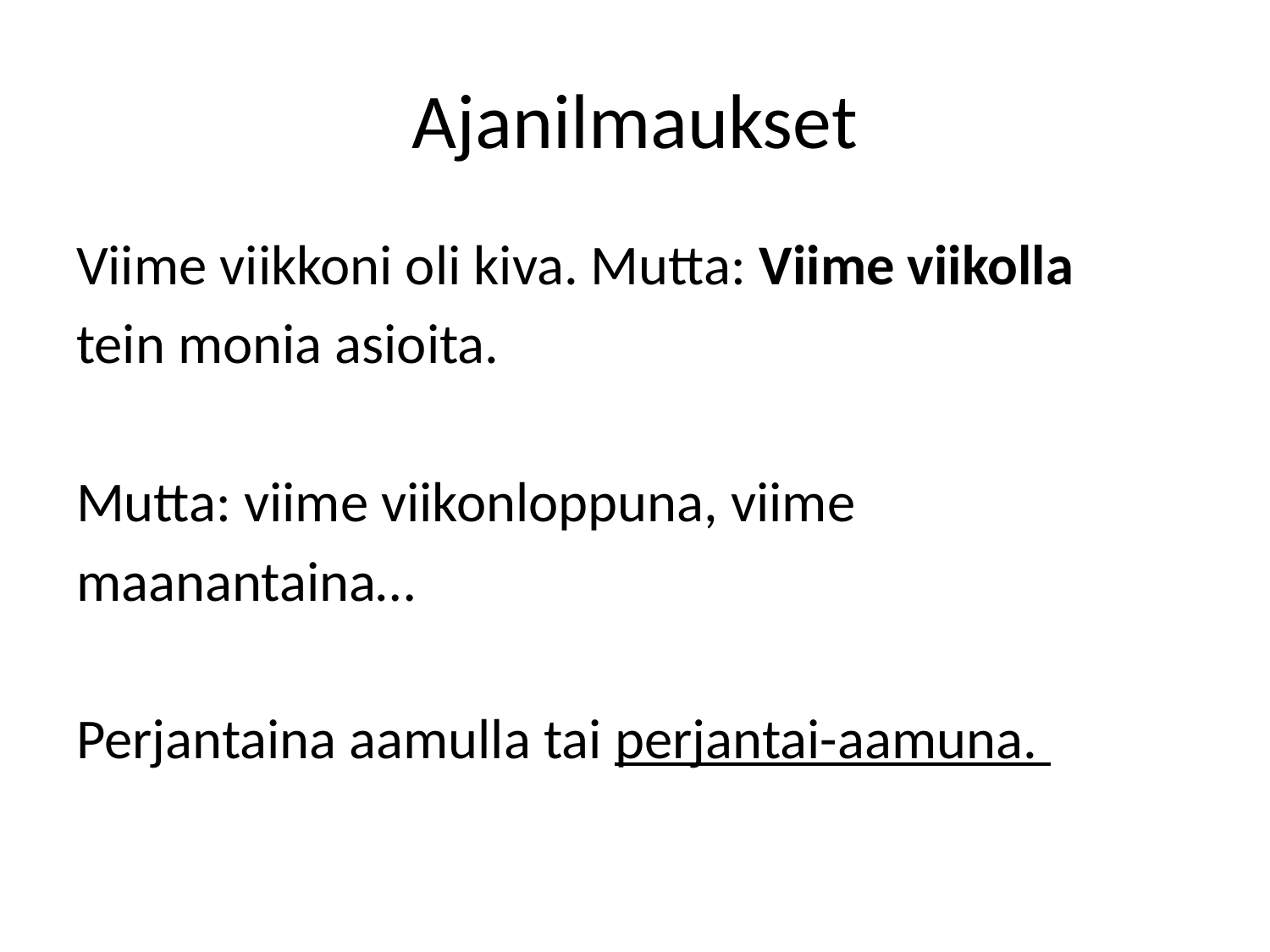

# Ajanilmaukset
Viime viikkoni oli kiva. Mutta: Viime viikolla
tein monia asioita.

Mutta: viime viikonloppuna, viime
maanantaina…

Perjantaina aamulla tai perjantai-aamuna.